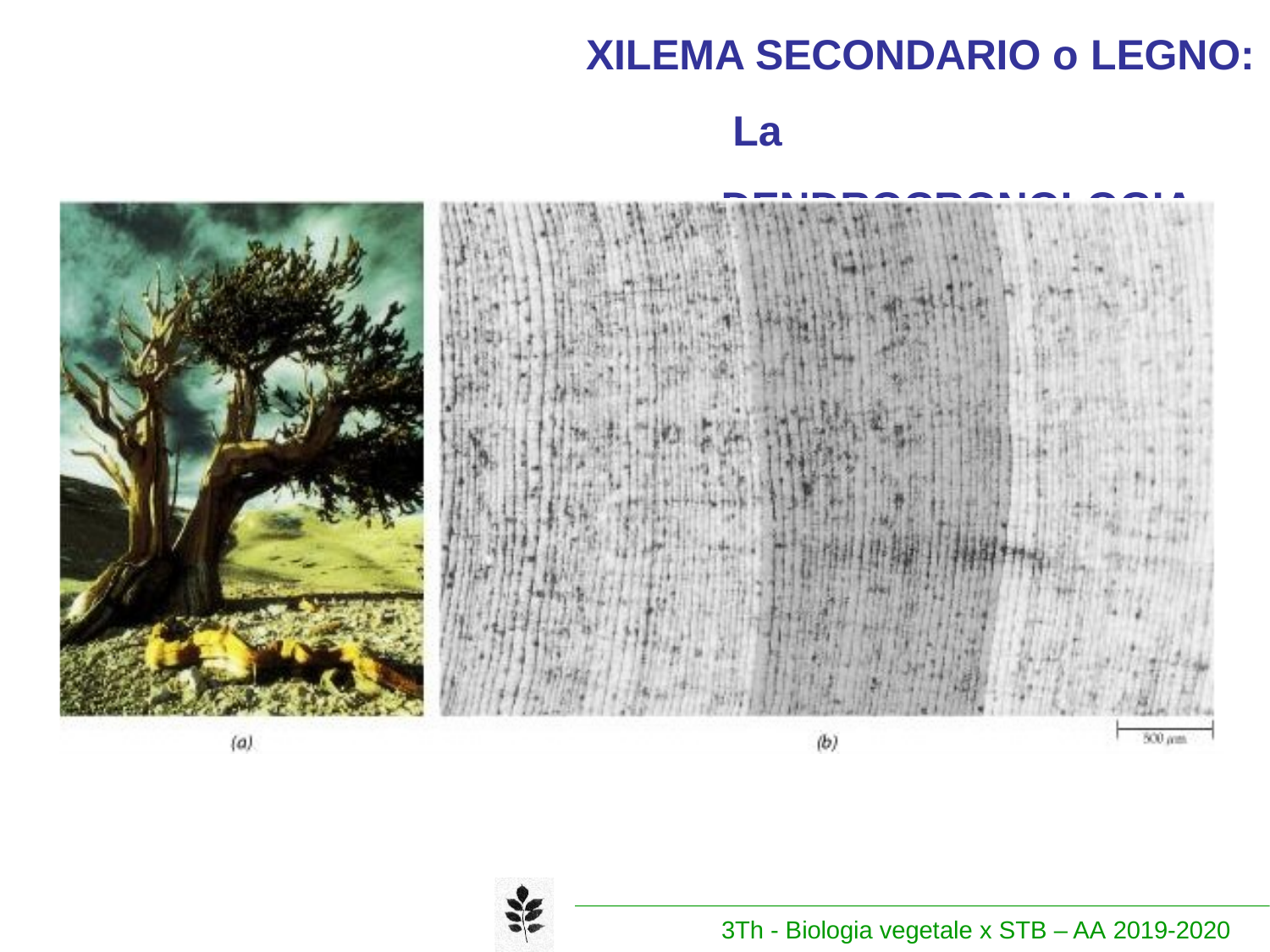

# XILEMA SECONDARIO o LEGNO:  La DENDROCRONOLOGIA

3Th - Biologia vegetale x STB – AA 2019-2020